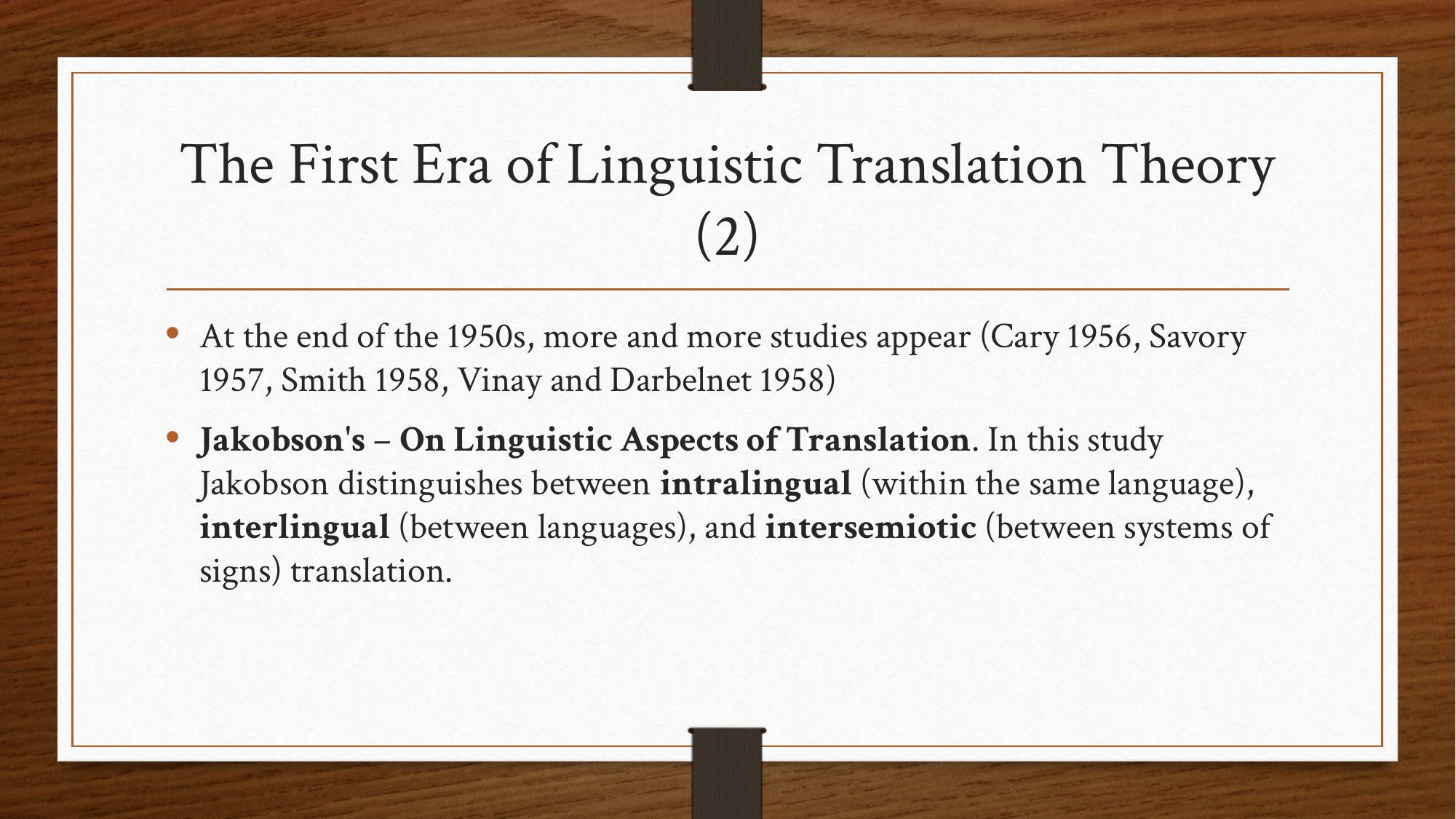

# The First Era of Linguistic Translation Theory (2)
At the end of the 1950s, more and more studies appear (Cary 1956, Savory 1957, Smith 1958, Vinay and Darbelnet 1958)
Jakobson's – On Linguistic Aspects of Translation. In this study Jakobson distinguishes between intralingual (within the same language), interlingual (between languages), and intersemiotic (between systems of signs) translation.